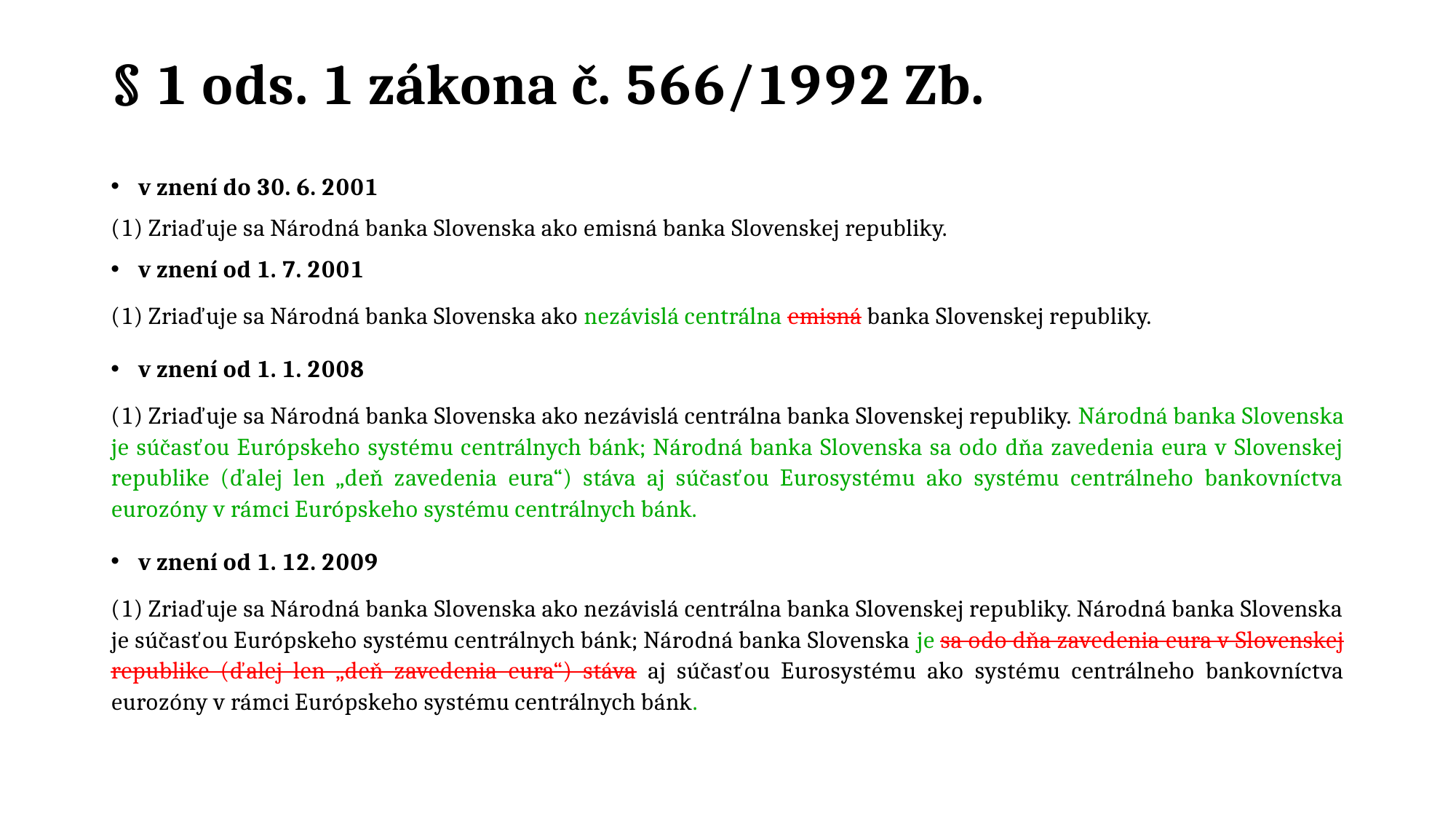

# § 1 ods. 1 zákona č. 566/1992 Zb.
v znení do 30. 6. 2001
(1) Zriaďuje sa Národná banka Slovenska ako emisná banka Slovenskej republiky.
v znení od 1. 7. 2001
(1) Zriaďuje sa Národná banka Slovenska ako nezávislá centrálna emisná banka Slovenskej republiky.
v znení od 1. 1. 2008
(1) Zriaďuje sa Národná banka Slovenska ako nezávislá centrálna banka Slovenskej republiky. Národná banka Slovenska je súčasťou Európskeho systému centrálnych bánk; Národná banka Slovenska sa odo dňa zavedenia eura v Slovenskej republike (ďalej len „deň zavedenia eura“) stáva aj súčasťou Eurosystému ako systému centrálneho bankovníctva eurozóny v rámci Európskeho systému centrálnych bánk.
v znení od 1. 12. 2009
(1) Zriaďuje sa Národná banka Slovenska ako nezávislá centrálna banka Slovenskej republiky. Národná banka Slovenska je súčasťou Európskeho systému centrálnych bánk; Národná banka Slovenska je sa odo dňa zavedenia eura v Slovenskej republike (ďalej len „deň zavedenia eura“) stáva aj súčasťou Eurosystému ako systému centrálneho bankovníctva eurozóny v rámci Európskeho systému centrálnych bánk.